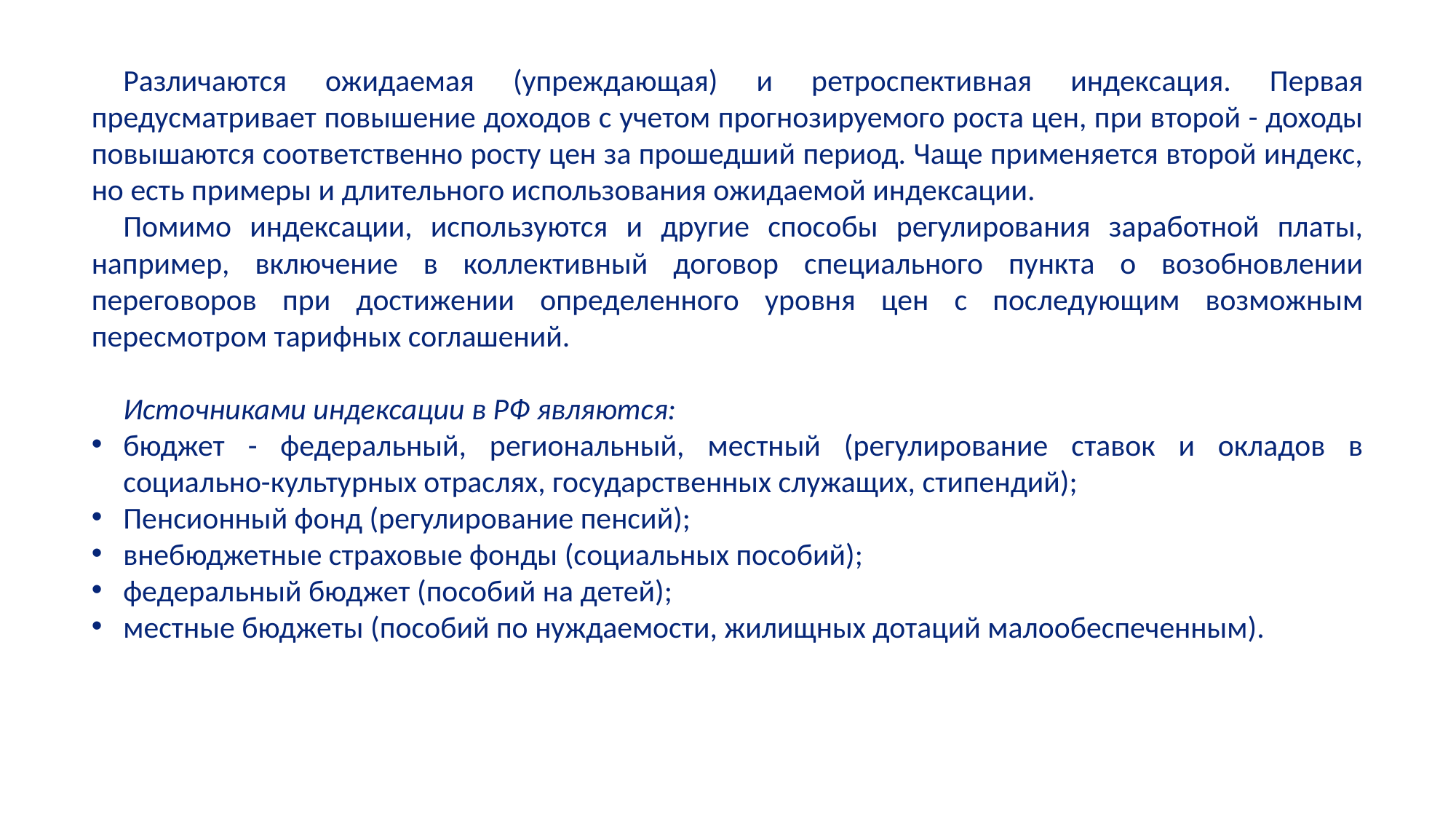

Различаются ожидаемая (упреждающая) и ретроспективная индексация. Первая предусматривает повышение доходов с учетом прогнозируемого роста цен, при второй - доходы повышаются соответственно росту цен за прошедший период. Чаще применяется второй индекс, но есть примеры и длительного использования ожидаемой индексации.
Помимо индексации, используются и другие способы регулирования заработной платы, например, включение в коллективный договор специального пункта о возобновлении переговоров при достижении определенного уровня цен с последующим возможным пересмотром тарифных соглашений.

Источниками индексации в РФ являются:
бюджет - федеральный, региональный, местный (регулирование ставок и окладов в социально-культурных отраслях, государственных служащих, стипендий);
Пенсионный фонд (регулирование пенсий);
внебюджетные страховые фонды (социальных пособий);
федеральный бюджет (пособий на детей);
местные бюджеты (пособий по нуждаемости, жилищных дотаций малообеспеченным).